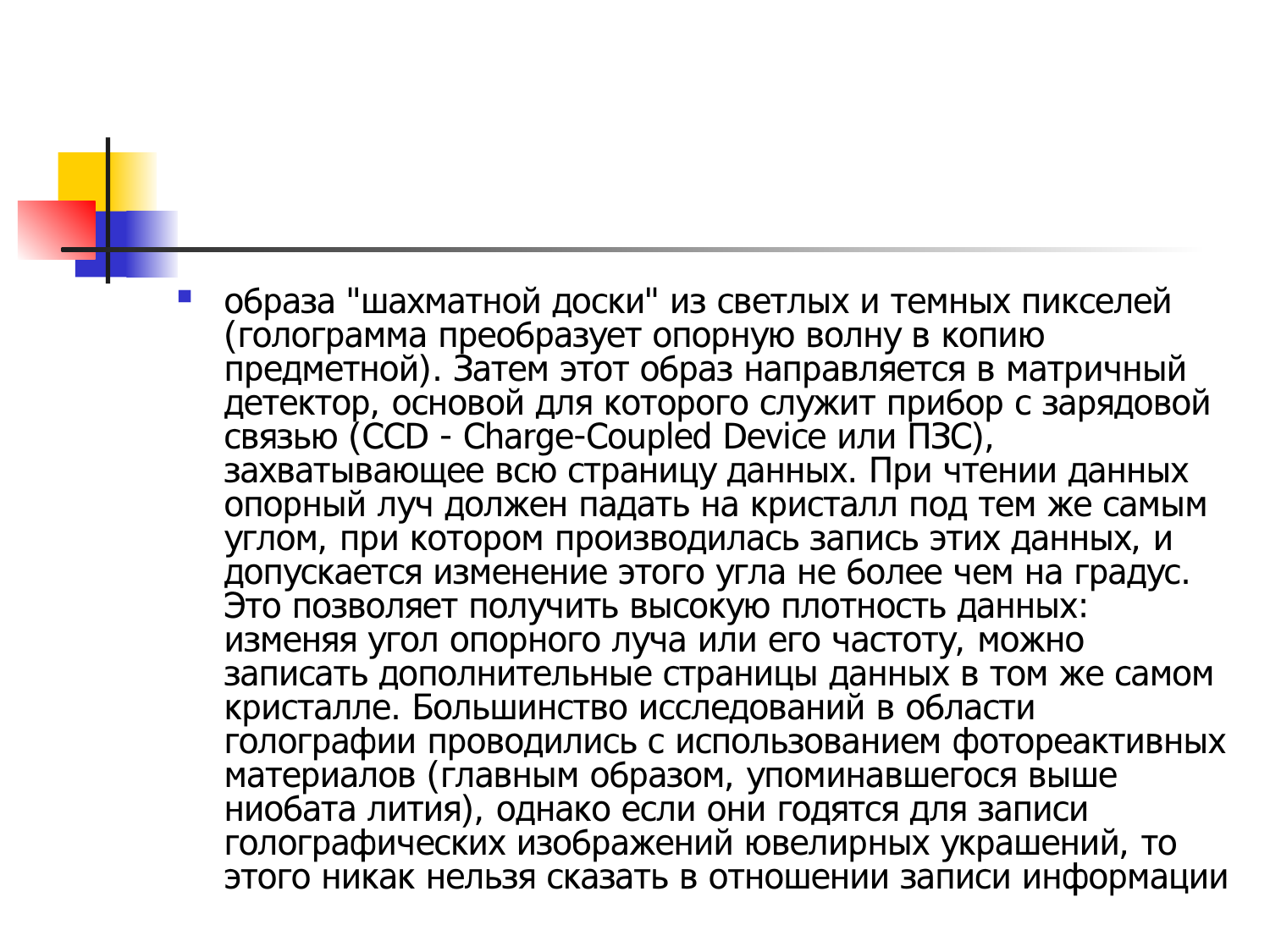

#
образа "шахматной доски" из светлых и темных пикселей (голограмма преобразует опорную волну в копию предметной). Затем этот образ направляется в матричный детектор, основой для которого служит прибор с зарядовой связью (CCD - Charge-Coupled Device или ПЗС), захватывающее всю страницу данных. При чтении данных опорный луч должен падать на кристалл под тем же самым углом, при котором производилась запись этих данных, и допускается изменение этого угла не более чем на градус. Это позволяет получить высокую плотность данных: изменяя угол опорного луча или его частоту, можно записать дополнительные страницы данных в том же самом кристалле. Большинство исследований в области голографии проводились с использованием фотореактивных материалов (главным образом, упоминавшегося выше ниобата лития), однако если они годятся для записи голографических изображений ювелирных украшений, то этого никак нельзя сказать в отношении записи информации